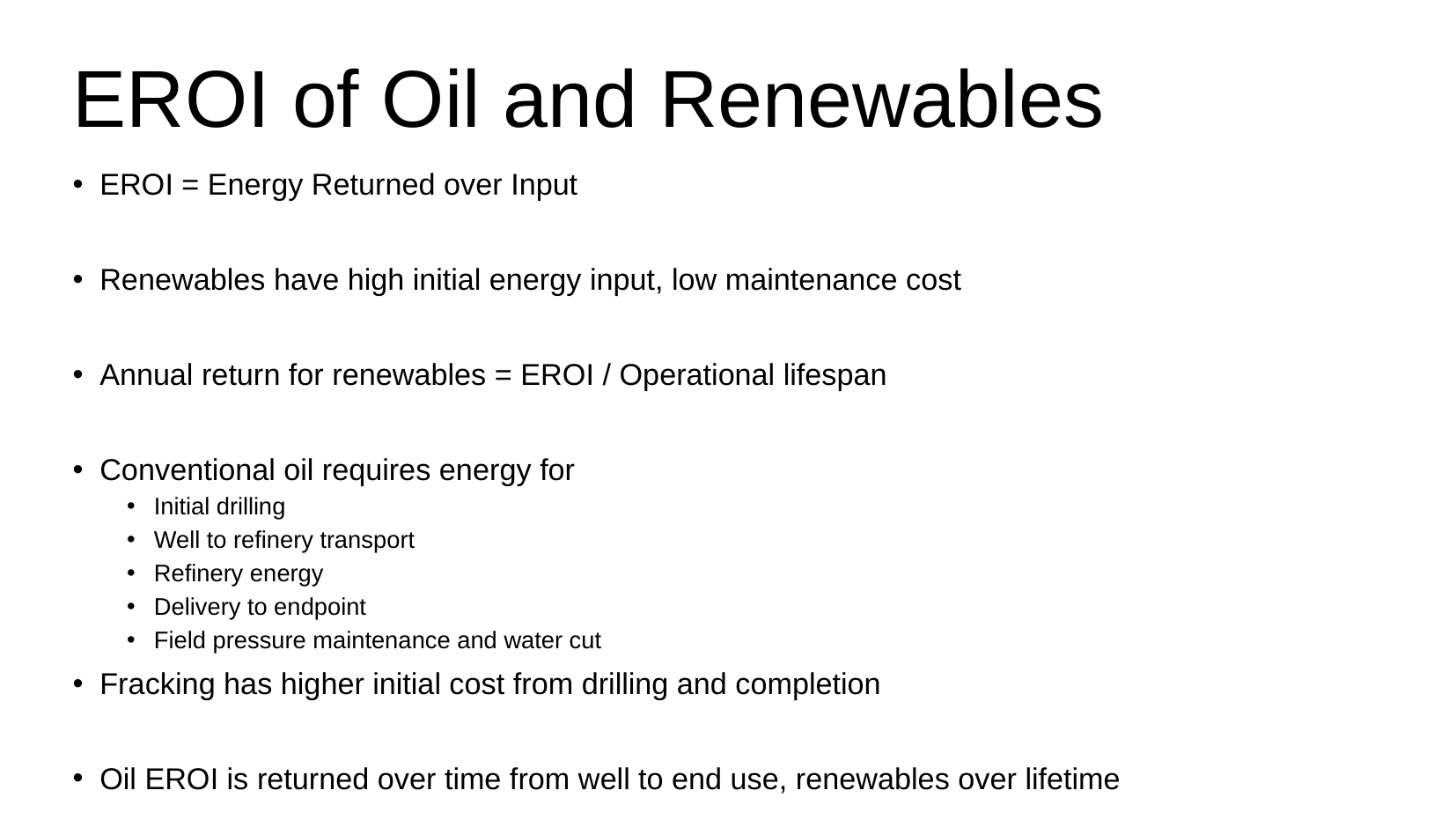

# EROI of Oil and Renewables
EROI = Energy Returned over Input

Renewables have high initial energy input, low maintenance cost

Annual return for renewables = EROI / Operational lifespan

Conventional oil requires energy for
Initial drilling
Well to refinery transport
Refinery energy
Delivery to endpoint
Field pressure maintenance and water cut
Fracking has higher initial cost from drilling and completion

Oil EROI is returned over time from well to end use, renewables over lifetime